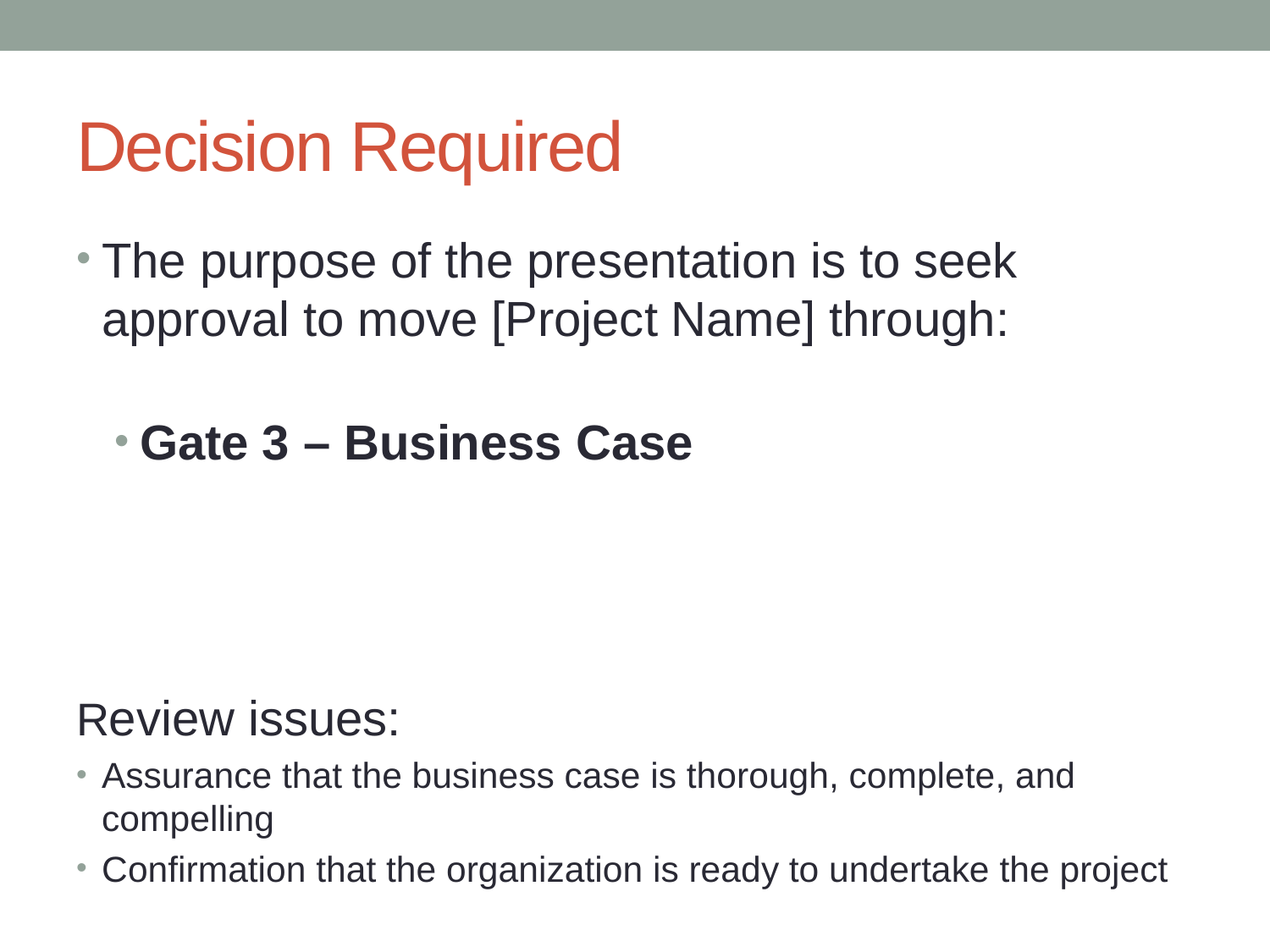

# Decision Required
The purpose of the presentation is to seek approval to move [Project Name] through:

Gate 3 – Business Case

Review issues:
Assurance that the business case is thorough, complete, and compelling
Confirmation that the organization is ready to undertake the project